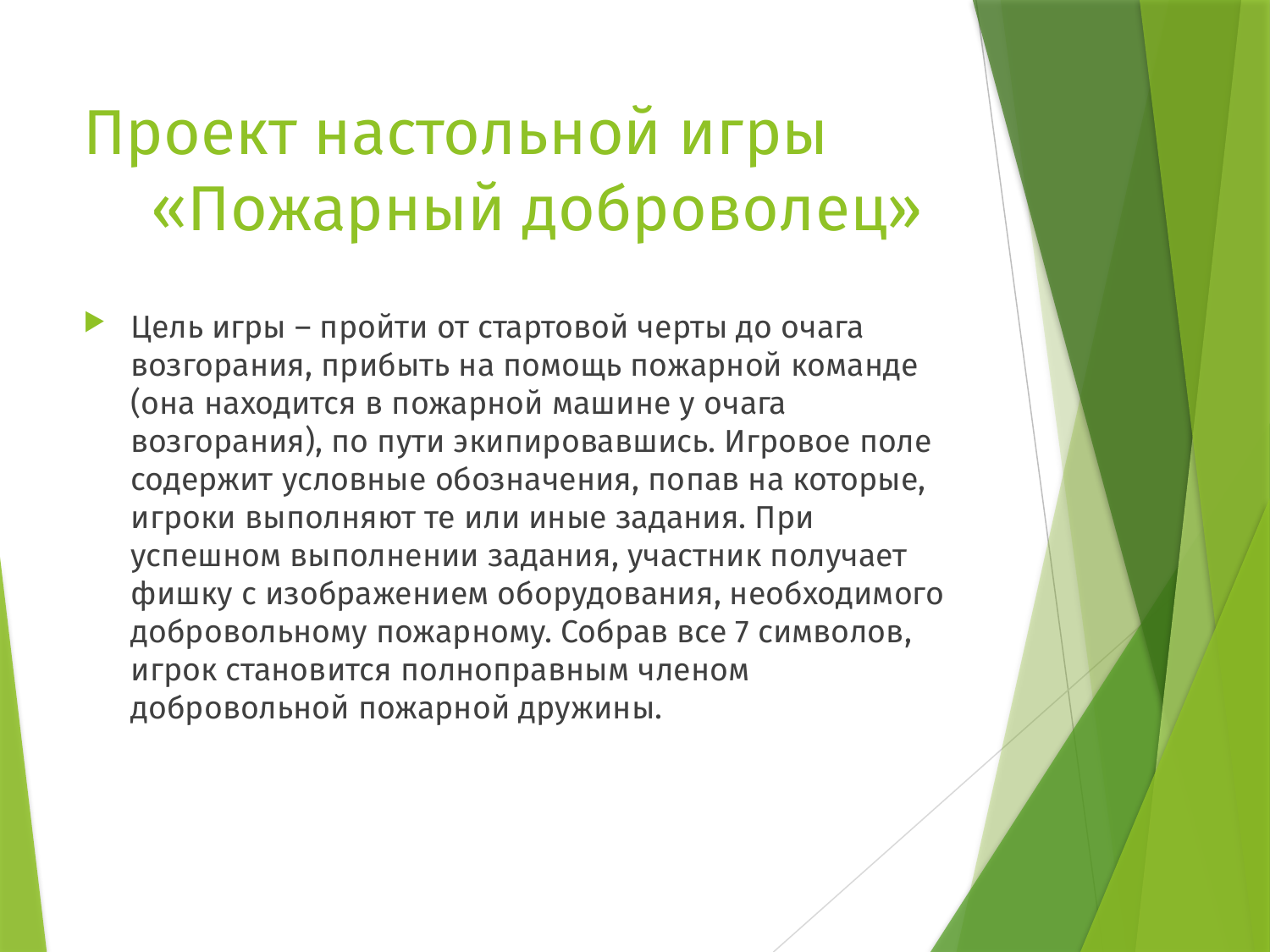

# Проект настольной игры            «Пожарный доброволец»
Цель игры – пройти от стартовой черты до очага возгорания, прибыть на помощь пожарной команде (она находится в пожарной машине у очага возгорания), по пути экипировавшись. Игровое поле содержит условные обозначения, попав на которые, игроки выполняют те или иные задания. При успешном выполнении задания, участник получает фишку с изображением оборудования, необходимого добровольному пожарному. Собрав все 7 символов, игрок становится полноправным членом добровольной пожарной дружины.